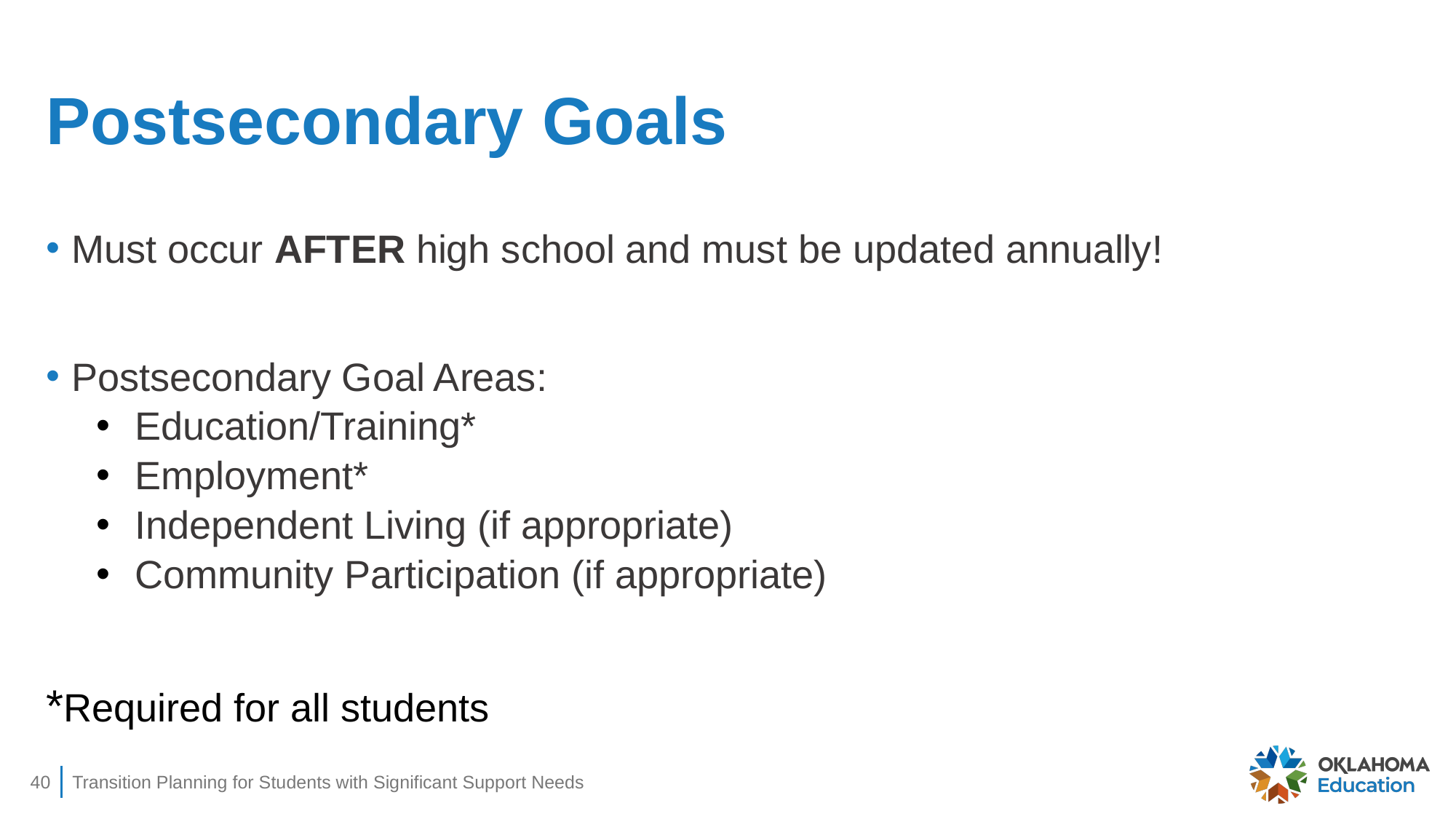

# Postsecondary Goals
Must occur AFTER high school and must be updated annually!

Postsecondary Goal Areas:
Education/Training*
Employment*
Independent Living (if appropriate)
Community Participation (if appropriate)

*Required for all students
40
Transition Planning for Students with Significant Support Needs